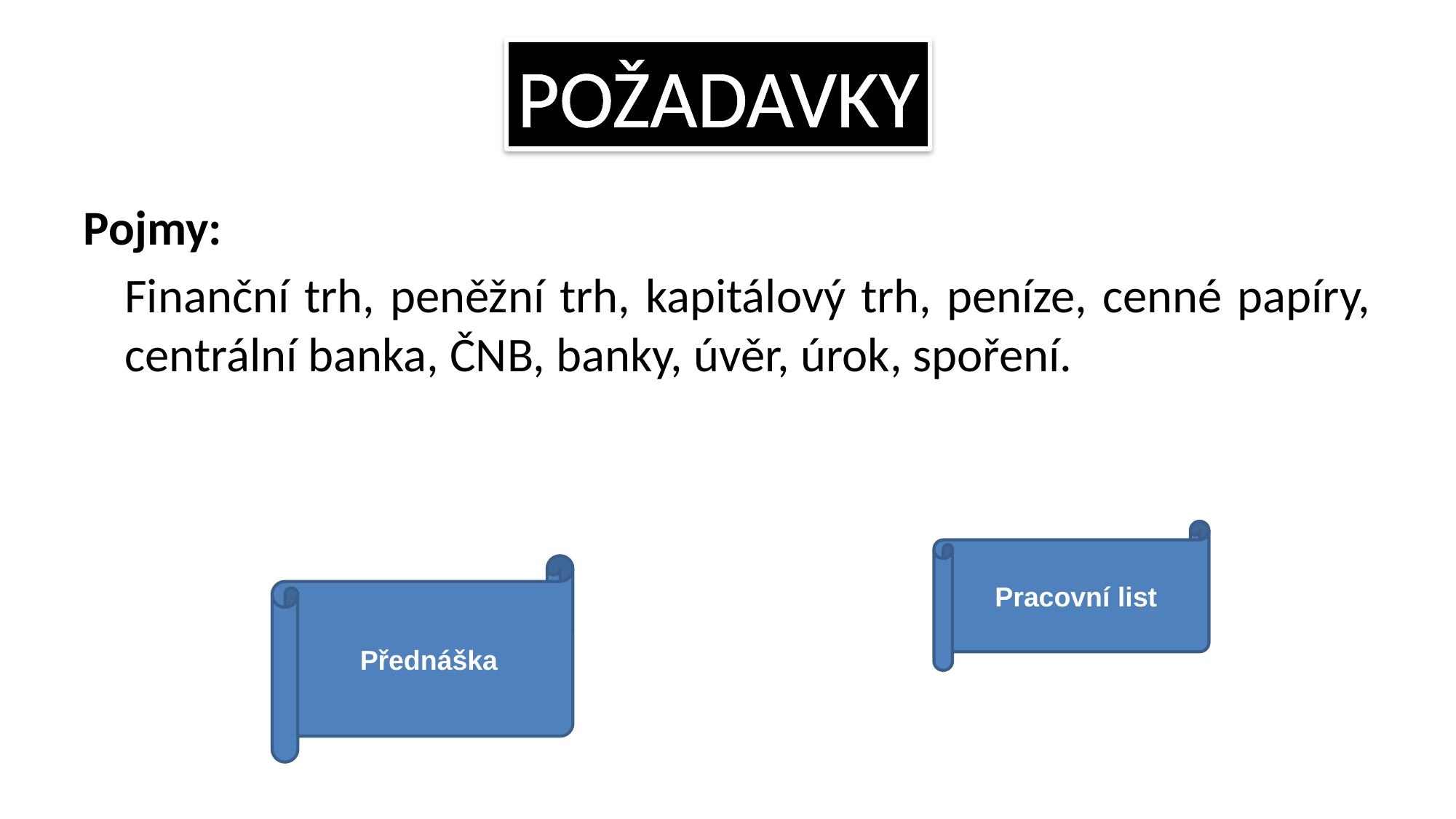

POŽADAVKY
Pojmy:
	Finanční trh, peněžní trh, kapitálový trh, peníze, cenné papíry, centrální banka, ČNB, banky, úvěr, úrok, spoření.

Pracovní list
Přednáška